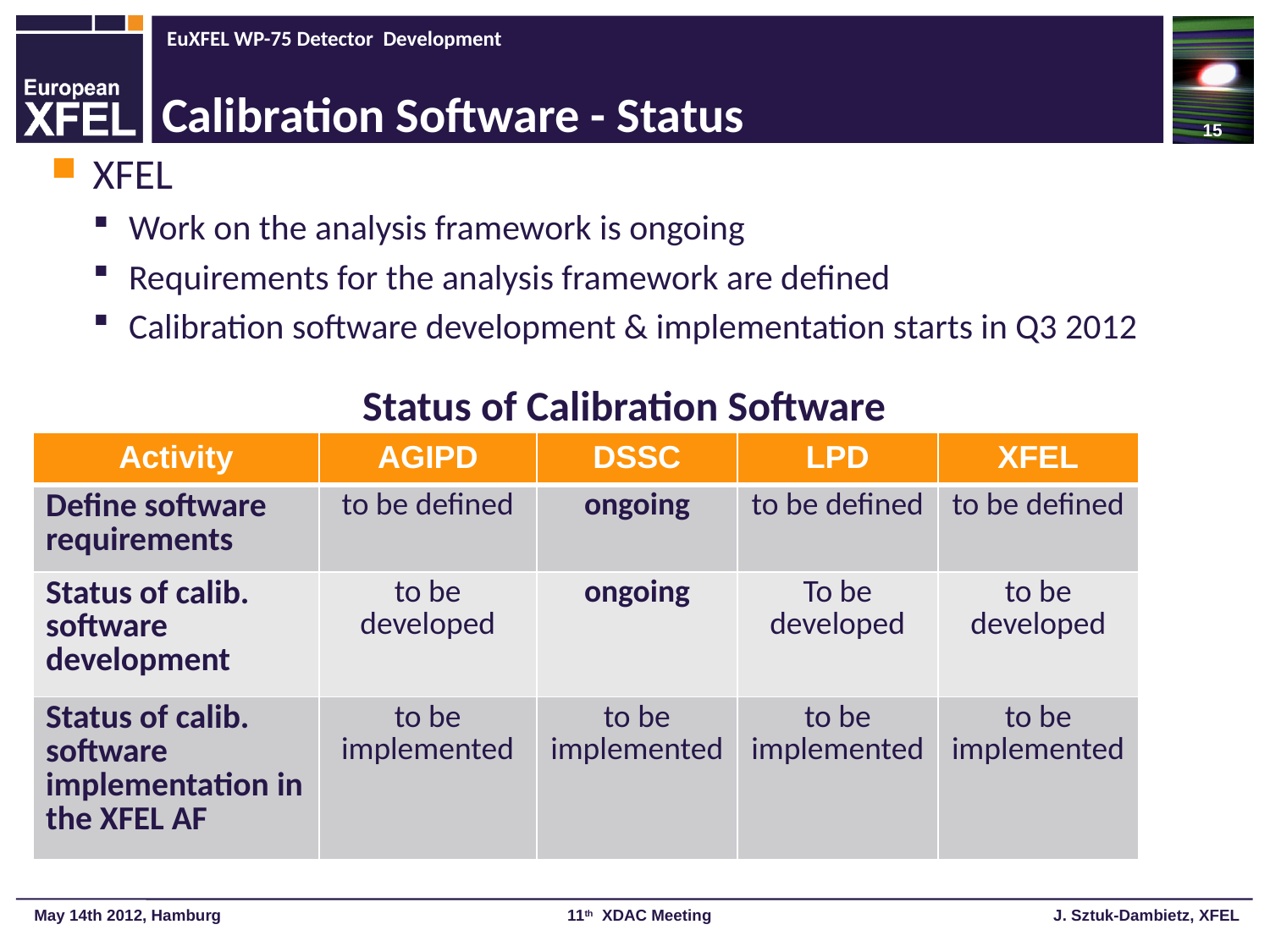

15
# Calibration Software - Status
XFEL
Work on the analysis framework is ongoing
Requirements for the analysis framework are defined
Calibration software development & implementation starts in Q3 2012
Status of Calibration Software
| Activity | AGIPD | DSSC | LPD | XFEL |
| --- | --- | --- | --- | --- |
| Define software requirements | to be defined | ongoing | to be defined | to be defined |
| Status of calib. software development | to be developed | ongoing | To be developed | to be developed |
| Status of calib. software implementation in the XFEL AF | to be implemented | to be implemented | to be implemented | to be implemented |
 May 14th 2012, Hamburg                                                                              11th  XDAC Meeting                                                                             J. Sztuk-Dambietz, XFEL